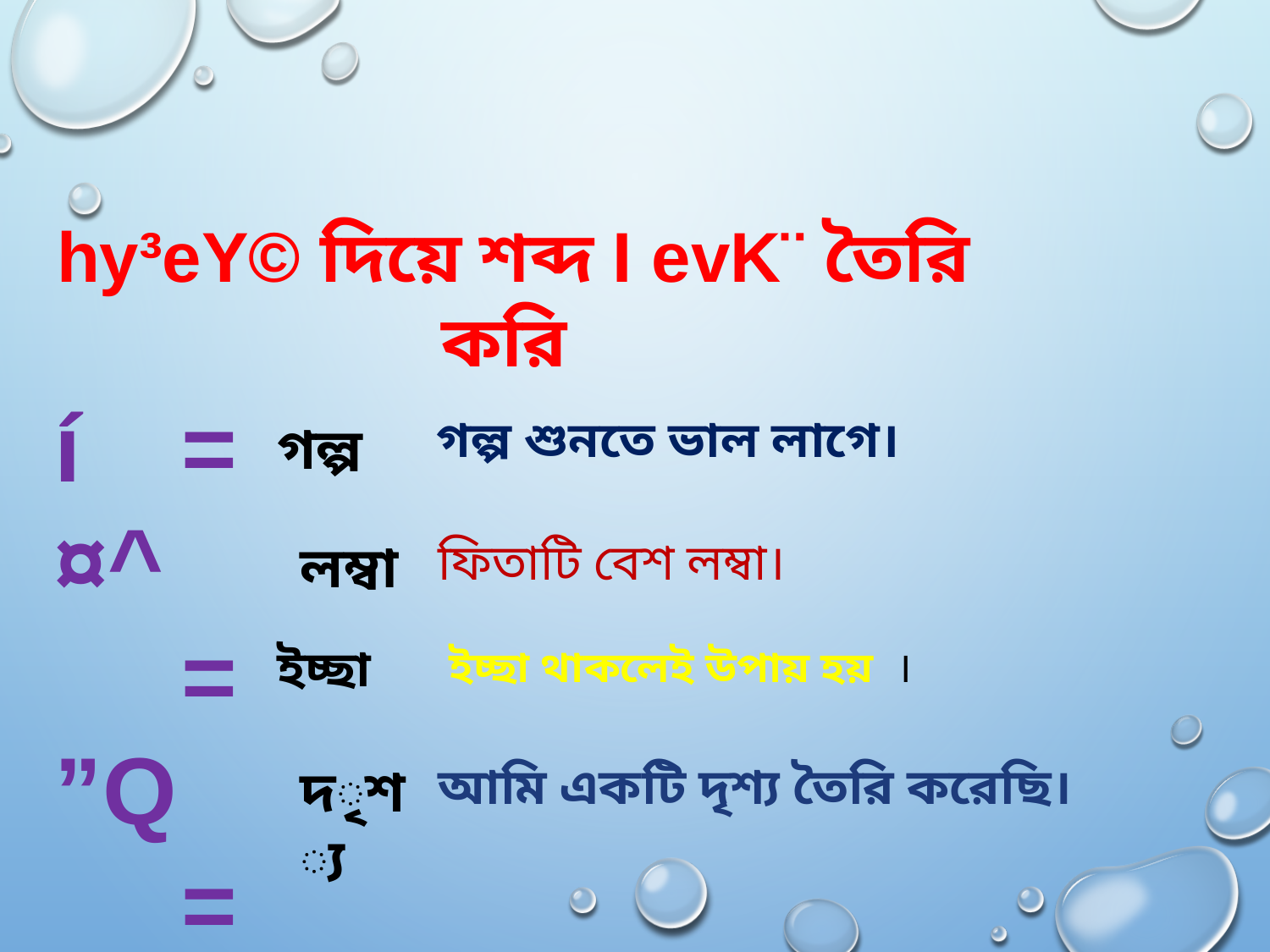

hy³eY© দিয়ে শব্দ I evK¨ তৈরি করি
í 	=
¤^ 	=
”Q 	=
শ্য 	=
গল্প শুনতে ভাল লাগে।
গল্প
লম্বা
ফিতাটি বেশ লম্বা।
ইচ্ছা
 ইচ্ছা থাকলেই উপায় হয়  ।
আমি একটি দৃশ্য তৈরি করেছি।
দৃশ্য